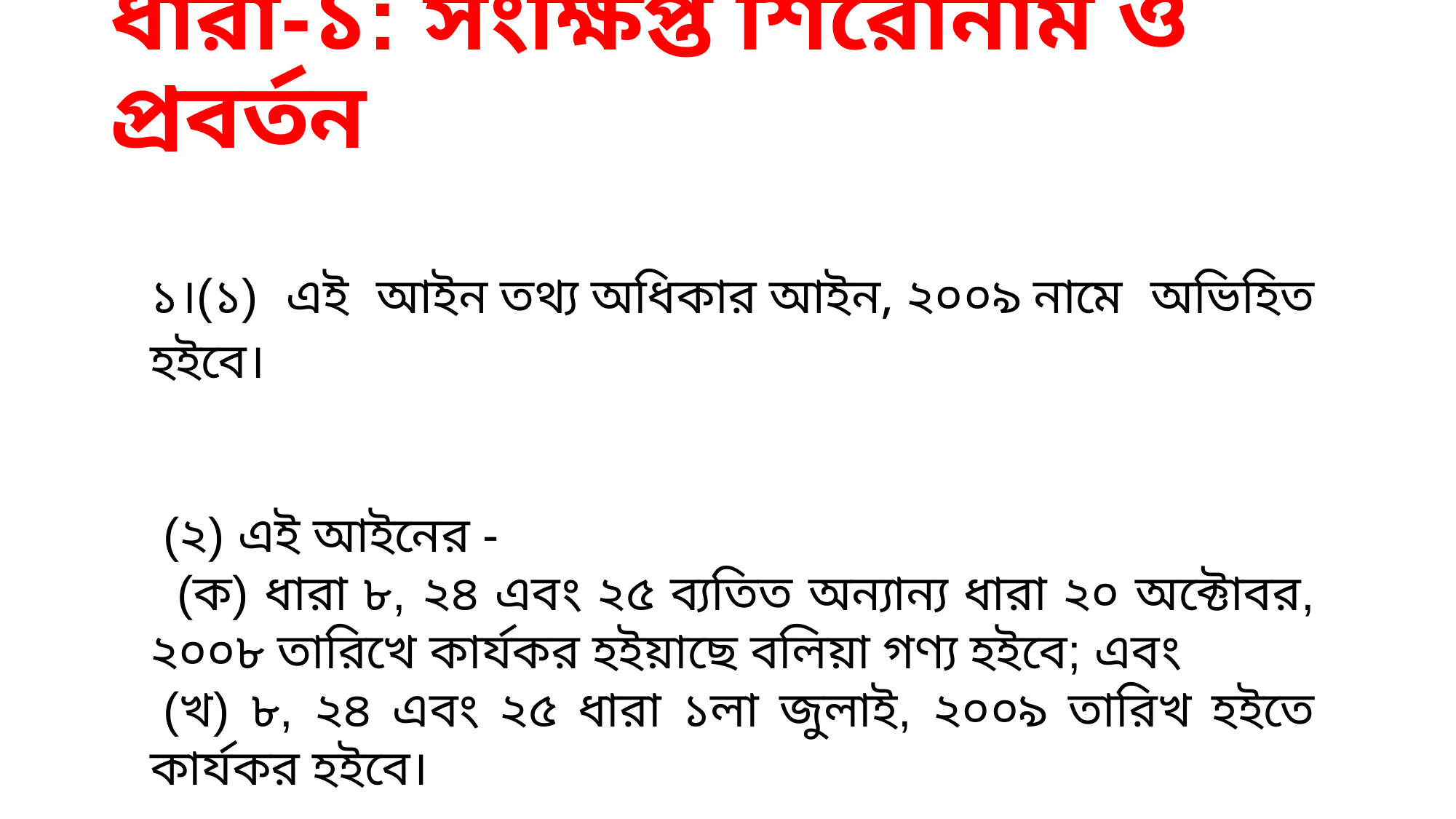

# ধারা-১: সংক্ষিপ্ত শিরোনাম ও প্রবর্তন

১।(১) এই আইন তথ্য অধিকার আইন, ২০০৯ নামে অভিহিত হইবে।

 (২) এই আইনের -
  (ক) ধারা ৮, ২৪ এবং ২৫ ব্যতিত অন্যান্য ধারা ২০ অক্টোবর, ২০০৮ তারিখে কার্যকর হইয়াছে বলিয়া গণ্য হইবে; এবং
 (খ) ৮, ২৪ এবং ২৫ ধারা ১লা জুলাই, ২০০৯ তারিখ হইতে কার্যকর হইবে।